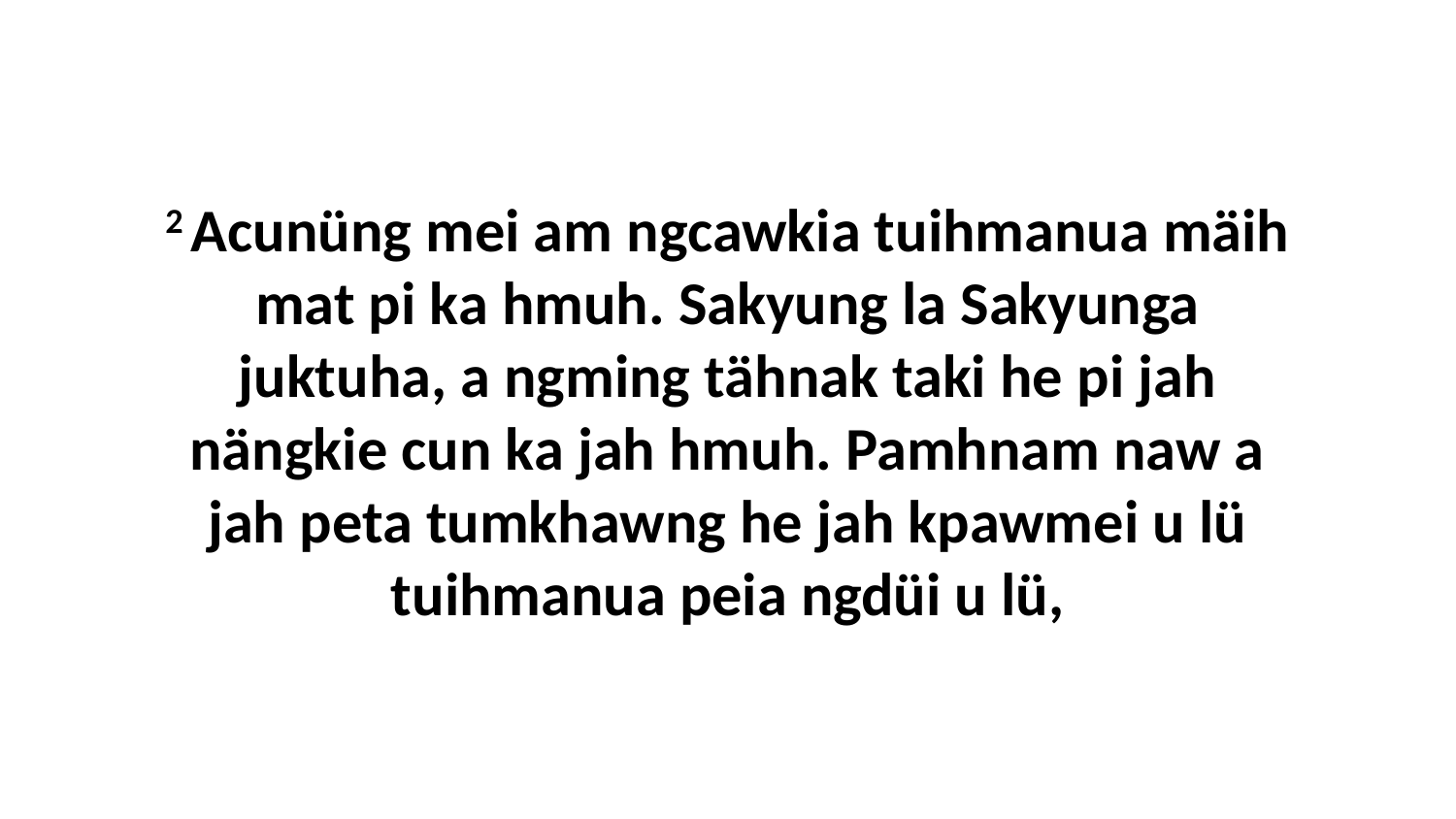

2 Acunüng mei am ngcawkia tuihmanua mäih mat pi ka hmuh. Sakyung la Sakyunga juktuha, a ngming tähnak taki he pi jah nängkie cun ka jah hmuh. Pamhnam naw a jah peta tumkhawng he jah kpawmei u lü tuihmanua peia ngdüi u lü,